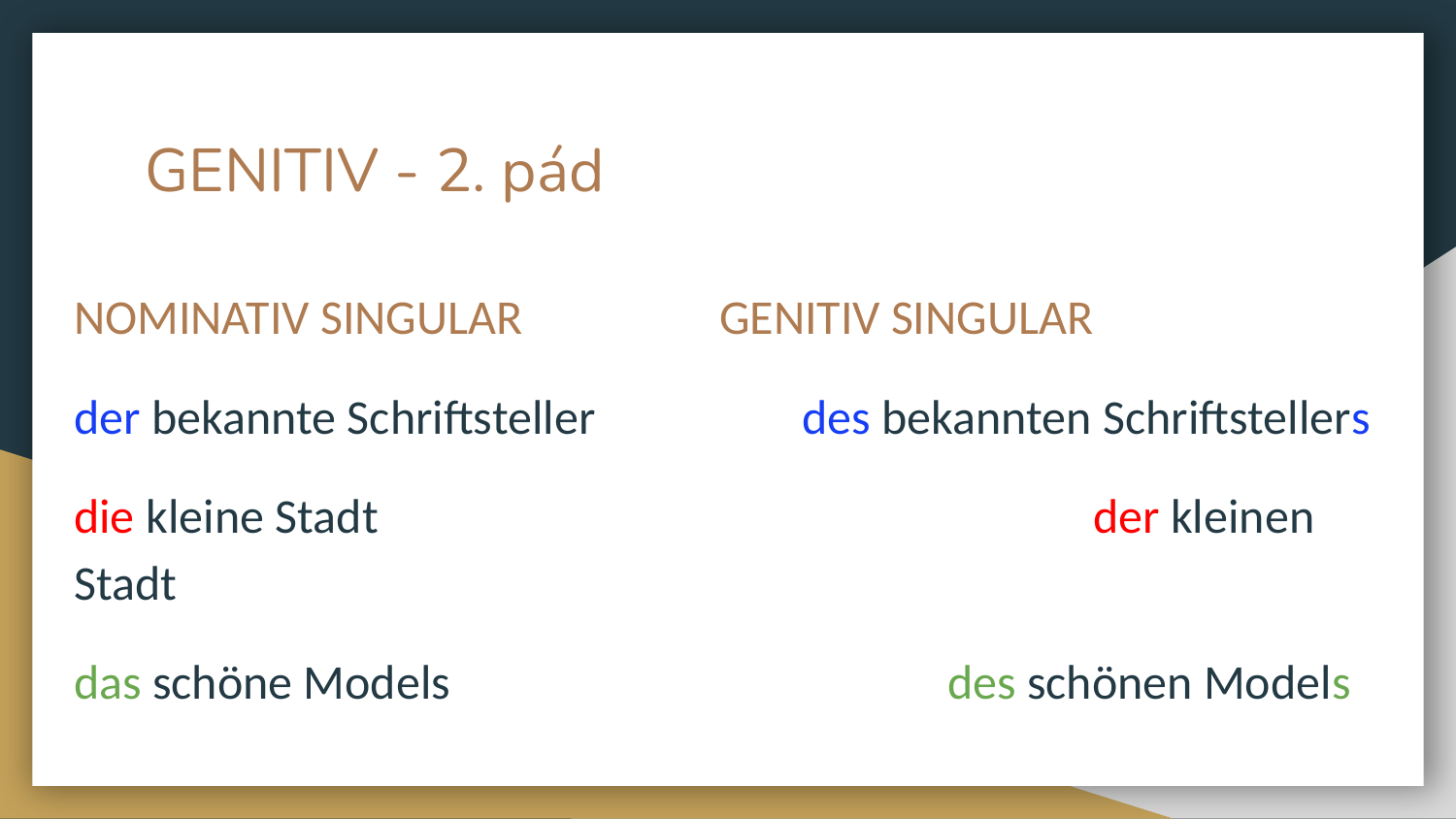

# GENITIV - 2. pád

NOMINATIV SINGULAR                  GENITIV SINGULAR
der bekannte Schriftsteller       	des bekannten Schriftstellers
die kleine Stadt				  	der kleinen Stadt
das schöne Models				des schönen Models